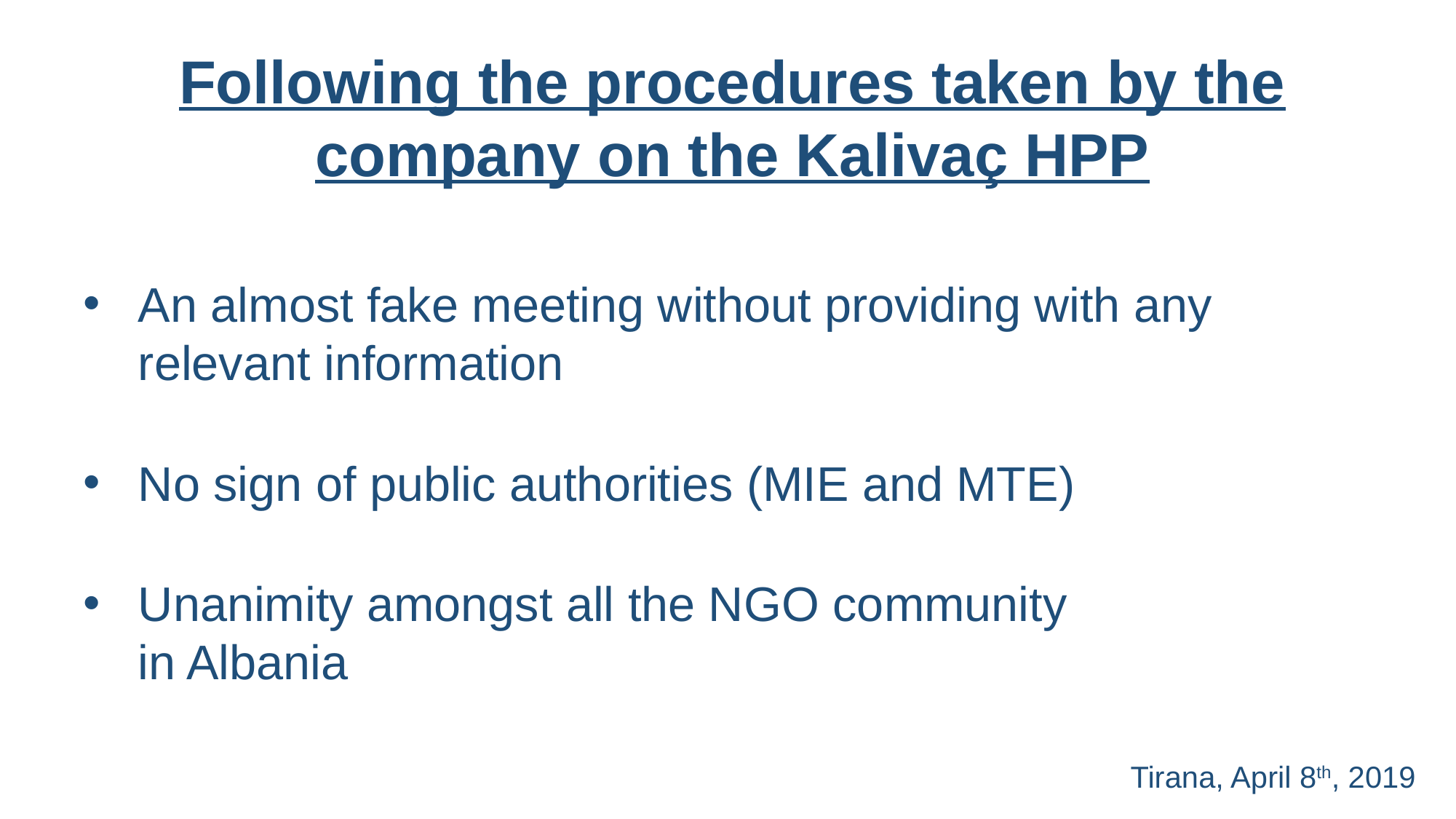

Following the procedures taken by the company on the Kalivaç HPP
An almost fake meeting without providing with any relevant information
No sign of public authorities (MIE and MTE)
Unanimity amongst all the NGO community in Albania
Tirana, April 8th, 2019